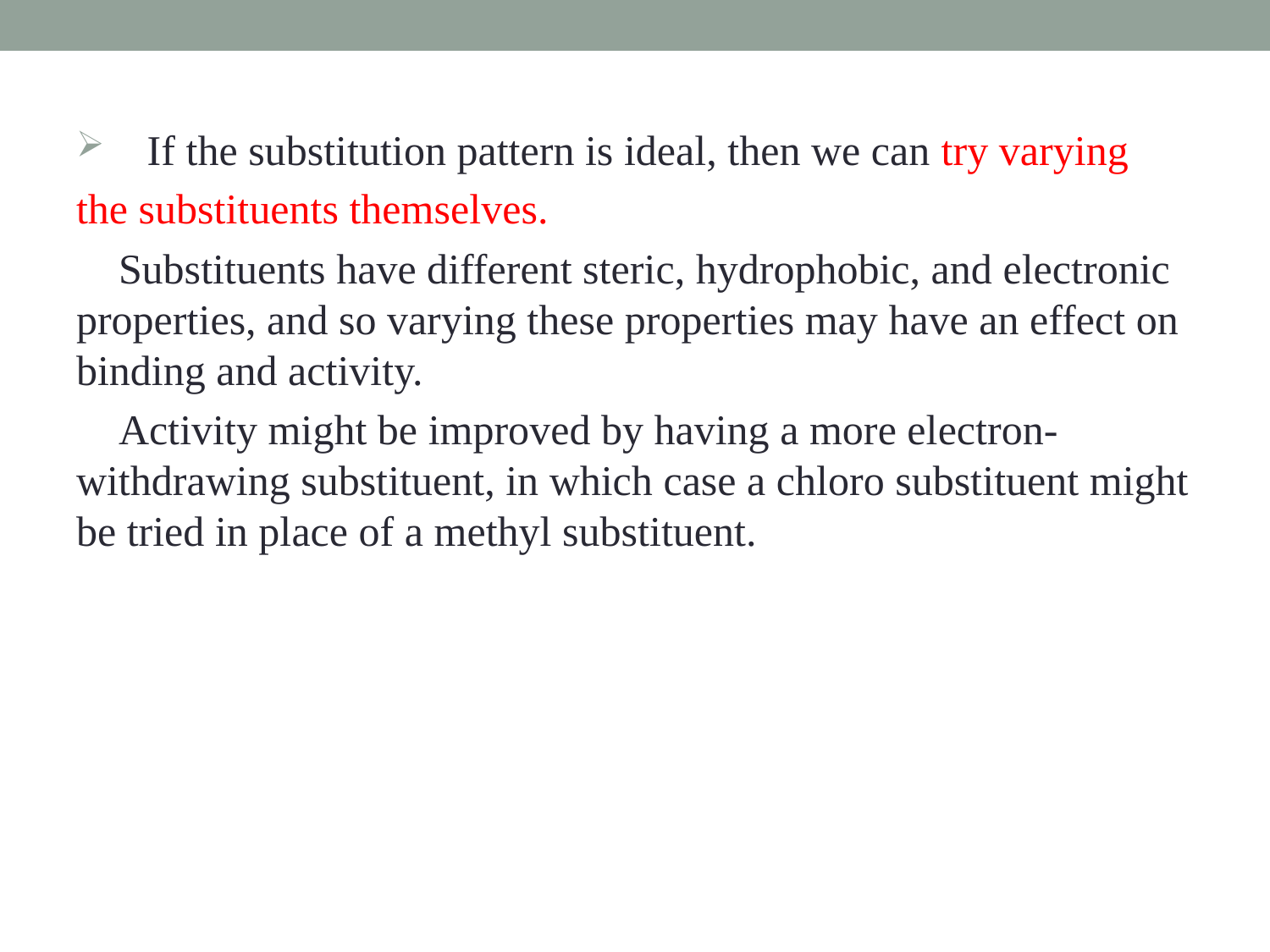

If the substitution pattern is ideal, then we can try varying
the substituents themselves.
    Substituents have different steric, hydrophobic, and electronic properties, and so varying these properties may have an effect on binding and activity.
    Activity might be improved by having a more electron-withdrawing substituent, in which case a chloro substituent might be tried in place of a methyl substituent.